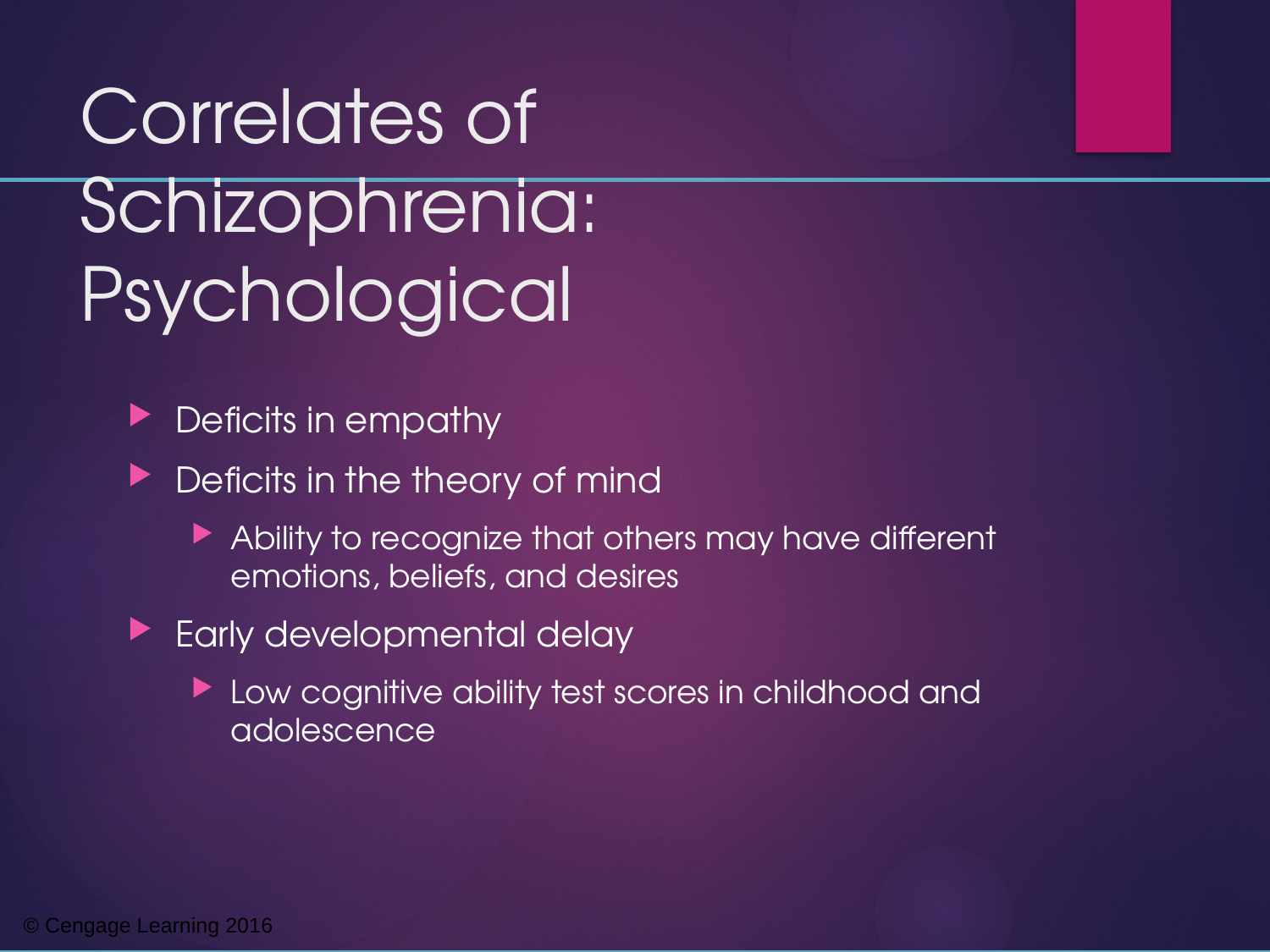

# Correlates of Schizophrenia: Psychological
Deficits in empathy
Deficits in the theory of mind
Ability to recognize that others may have different emotions, beliefs, and desires
Early developmental delay
Low cognitive ability test scores in childhood and adolescence